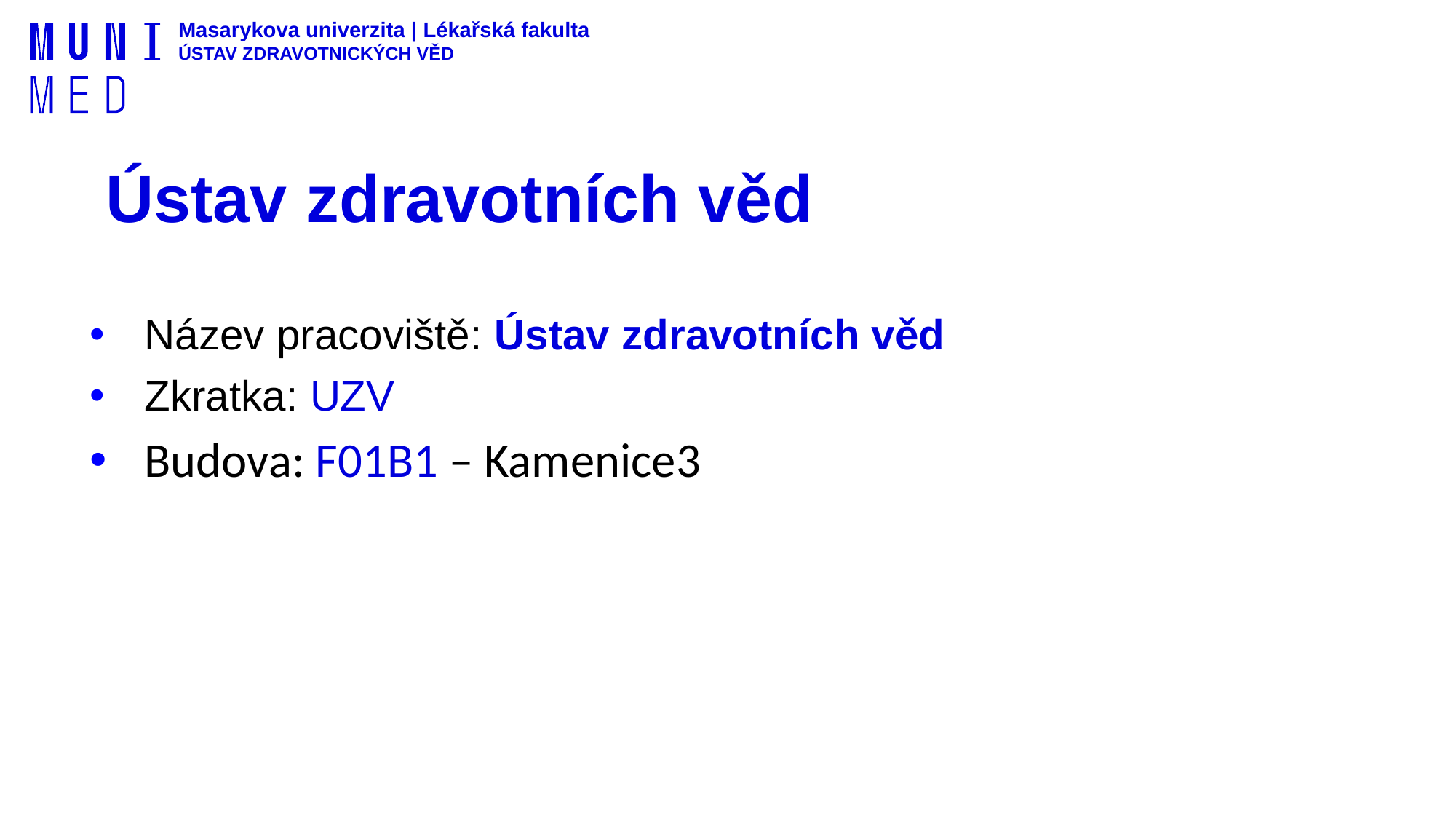

# Ústav zdravotních věd
Název pracoviště: Ústav zdravotních věd
Zkratka: UZV
Budova: F01B1 – Kamenice3​